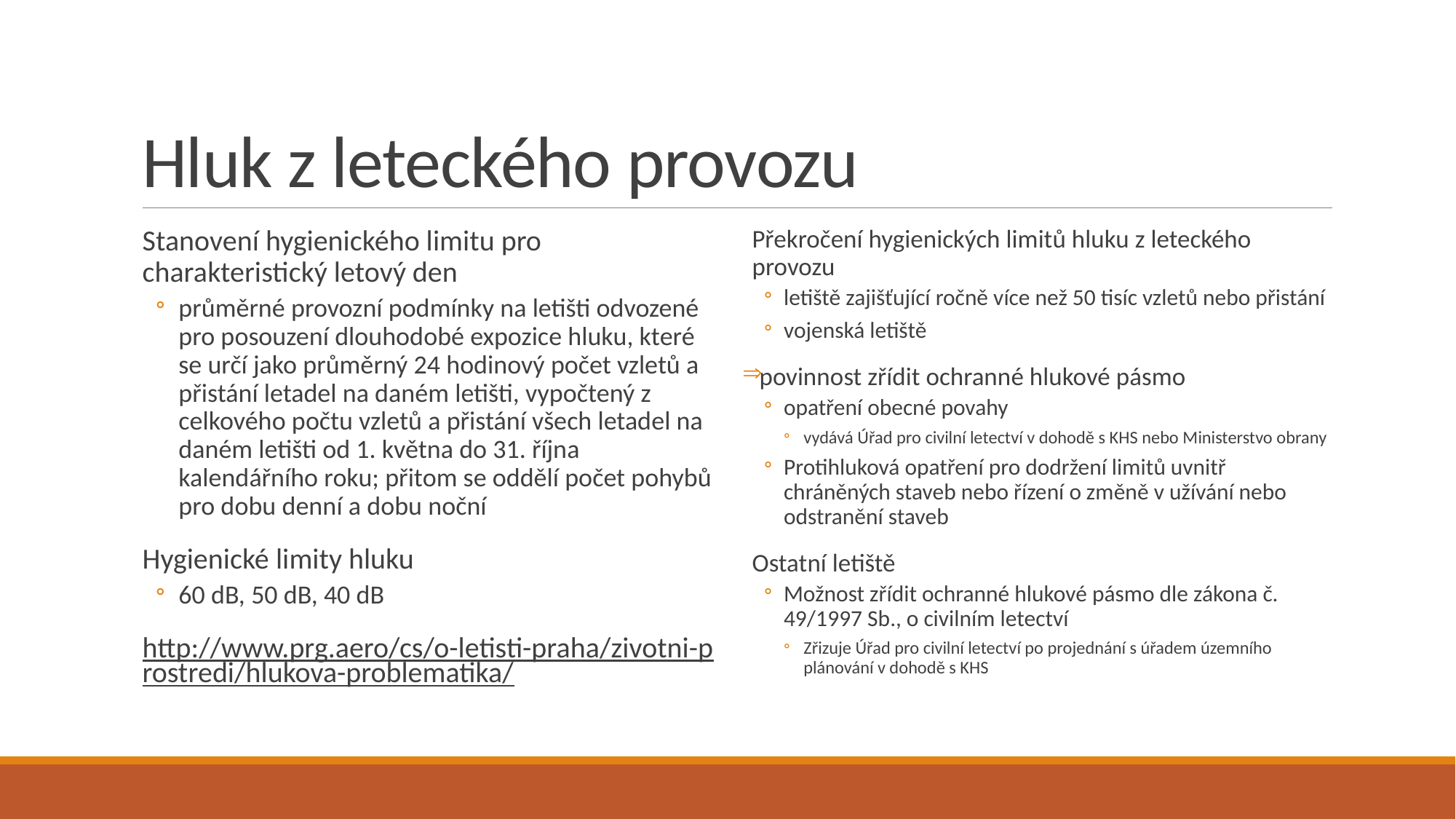

# Hluk z leteckého provozu
Stanovení hygienického limitu pro charakteristický letový den
průměrné provozní podmínky na letišti odvozené pro posouzení dlouhodobé expozice hluku, které se určí jako průměrný 24 hodinový počet vzletů a přistání letadel na daném letišti, vypočtený z celkového počtu vzletů a přistání všech letadel na daném letišti od 1. května do 31. října kalendářního roku; přitom se oddělí počet pohybů pro dobu denní a dobu noční
Hygienické limity hluku
60 dB, 50 dB, 40 dB
http://www.prg.aero/cs/o-letisti-praha/zivotni-prostredi/hlukova-problematika/

Překročení hygienických limitů hluku z leteckého provozu
letiště zajišťující ročně více než 50 tisíc vzletů nebo přistání
vojenská letiště
povinnost zřídit ochranné hlukové pásmo
opatření obecné povahy
vydává Úřad pro civilní letectví v dohodě s KHS nebo Ministerstvo obrany
Protihluková opatření pro dodržení limitů uvnitř chráněných staveb nebo řízení o změně v užívání nebo odstranění staveb
Ostatní letiště
Možnost zřídit ochranné hlukové pásmo dle zákona č. 49/1997 Sb., o civilním letectví
Zřizuje Úřad pro civilní letectví po projednání s úřadem územního plánování v dohodě s KHS